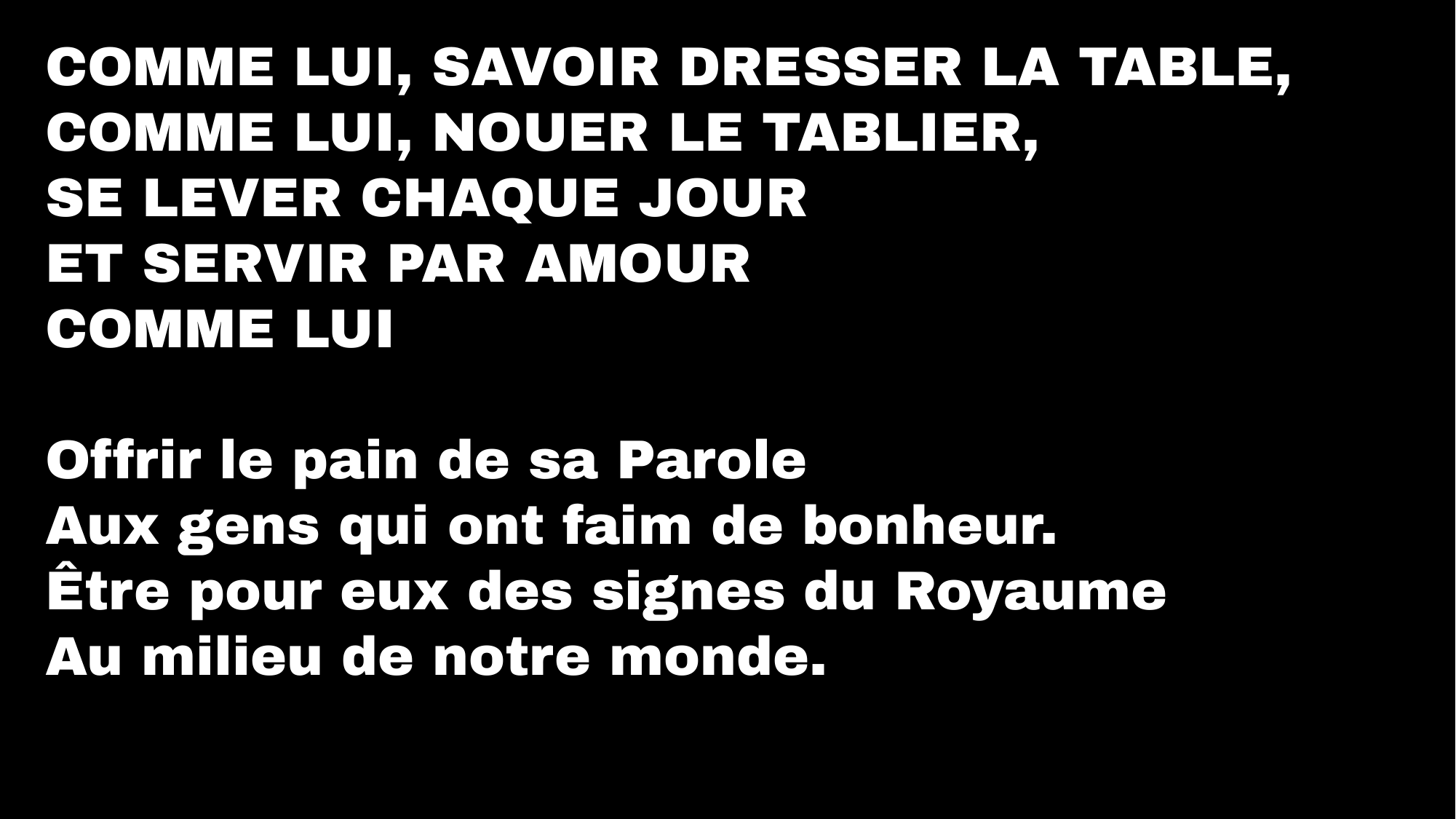

Comme lui, savoir dresser la table,
Comme lui, nouer le tablier,
Se lever chaque jour
Et servir par amour
Comme lui

Offrir le pain de sa Parole
Aux gens qui ont faim de bonheur.
Être pour eux des signes du Royaume
Au milieu de notre monde.